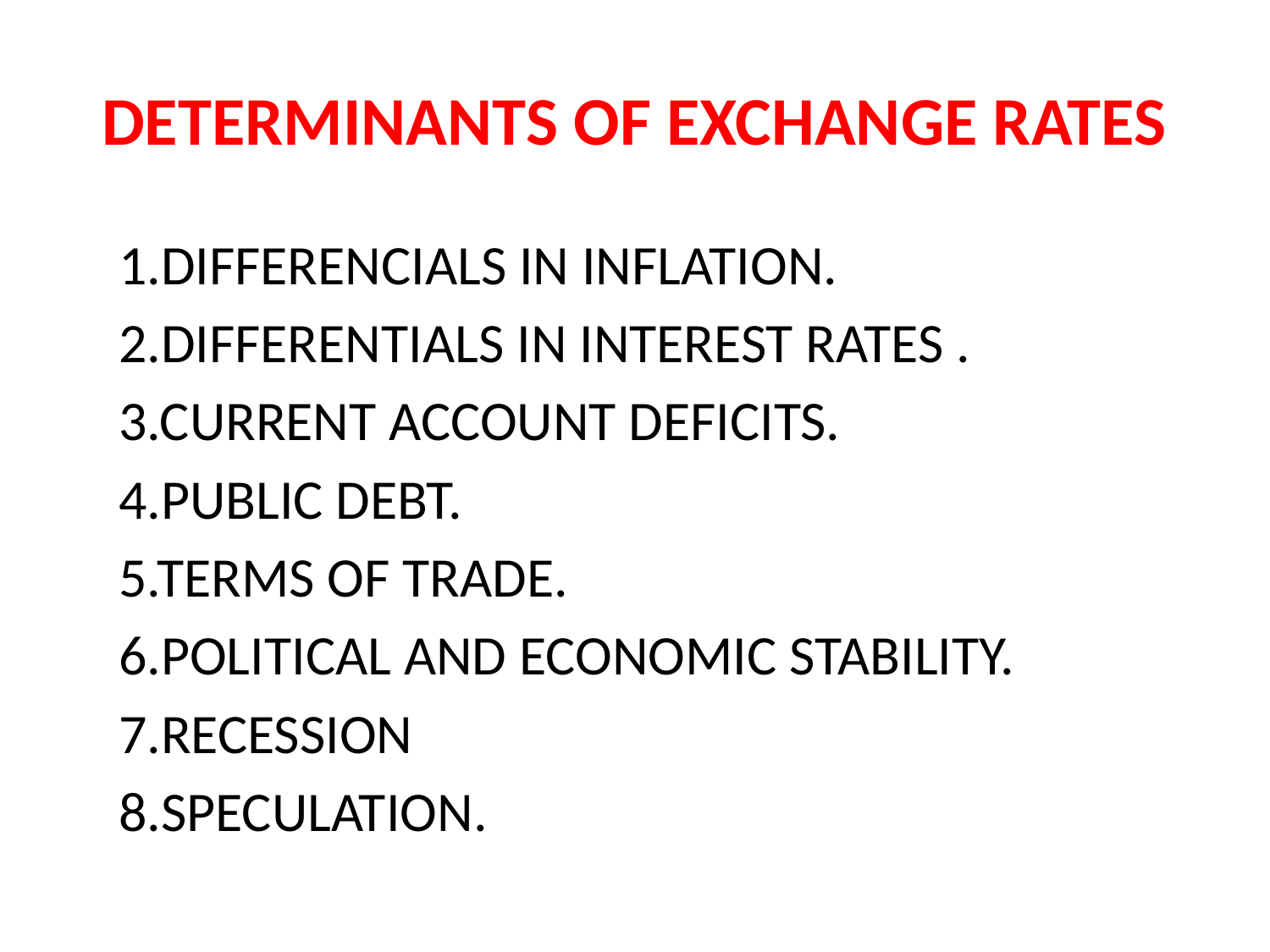

# DETERMINANTS OF EXCHANGE RATES
1.DIFFERENCIALS IN INFLATION.
2.DIFFERENTIALS IN INTEREST RATES .
3.CURRENT ACCOUNT DEFICITS.
4.PUBLIC DEBT.
5.TERMS OF TRADE.
6.POLITICAL AND ECONOMIC STABILITY.
7.RECESSION
8.SPECULATION.